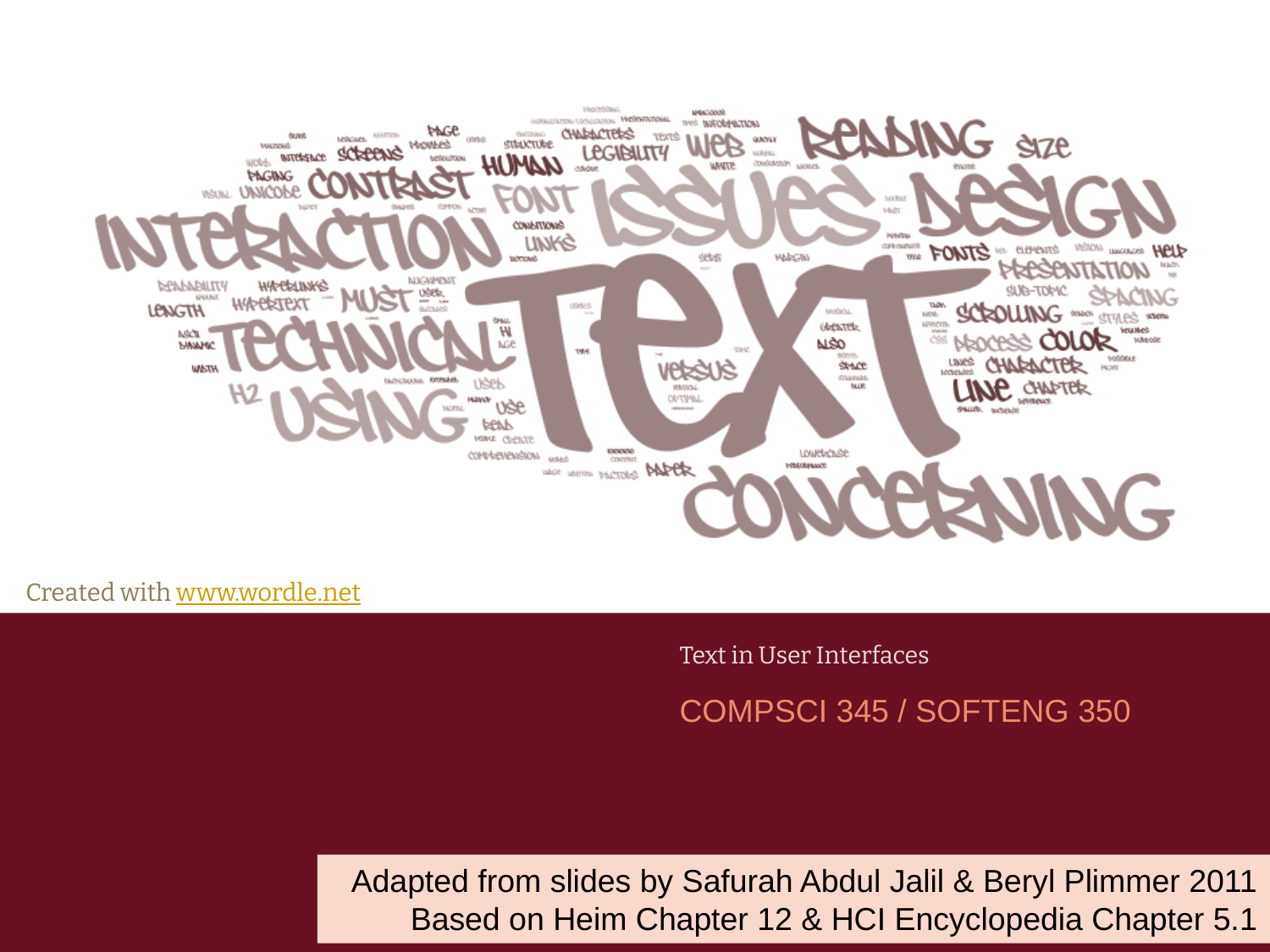

# Text in User Interfaces
COMPSCI 345 / SOFTENG 350
Adapted from slides by Safurah Abdul Jalil & Beryl Plimmer 2011
Based on Heim Chapter 12 & HCI Encyclopedia Chapter 5.1